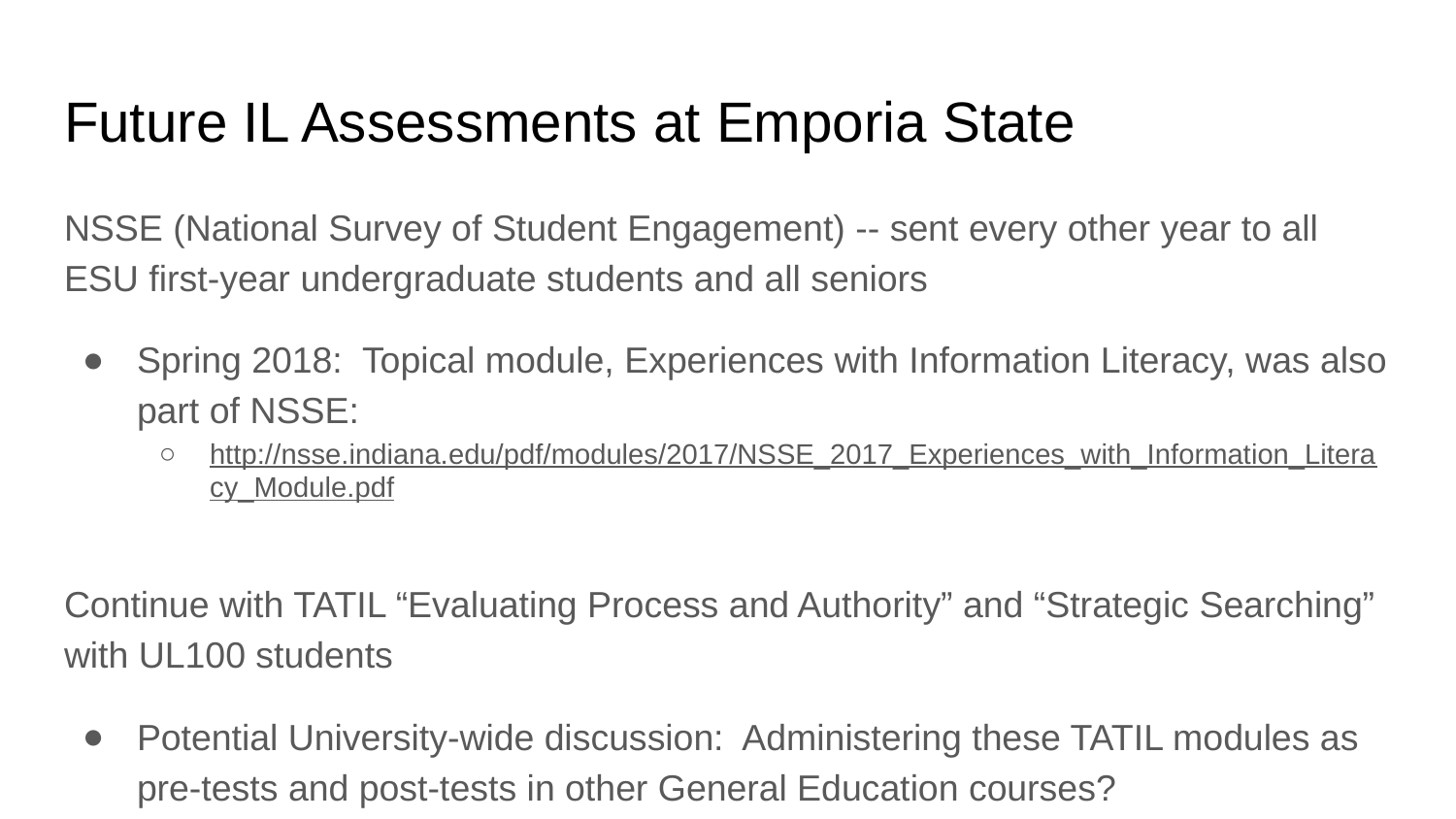

# Future IL Assessments at Emporia State
NSSE (National Survey of Student Engagement) -- sent every other year to all ESU first-year undergraduate students and all seniors
Spring 2018:  Topical module, Experiences with Information Literacy, was also part of NSSE:
http://nsse.indiana.edu/pdf/modules/2017/NSSE_2017_Experiences_with_Information_Literacy_Module.pdf
Continue with TATIL “Evaluating Process and Authority” and “Strategic Searching” with UL100 students
Potential University-wide discussion:  Administering these TATIL modules as pre-tests and post-tests in other General Education courses?